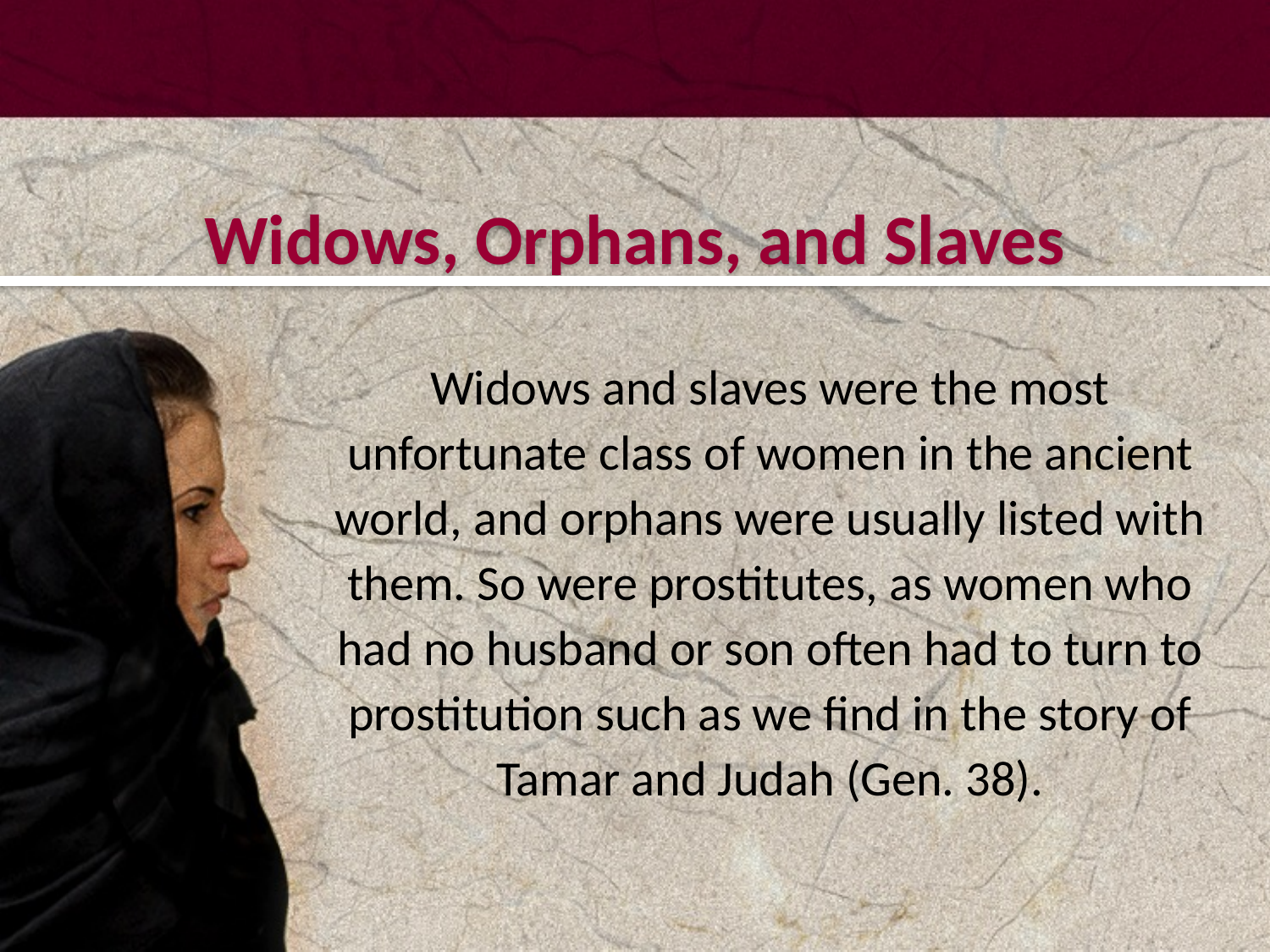

#
Widows, Orphans, and Slaves

Widows and slaves were the most unfortunate class of women in the ancient world, and orphans were usually listed with them. So were prostitutes, as women who had no husband or son often had to turn to prostitution such as we find in the story of Tamar and Judah (Gen. 38).